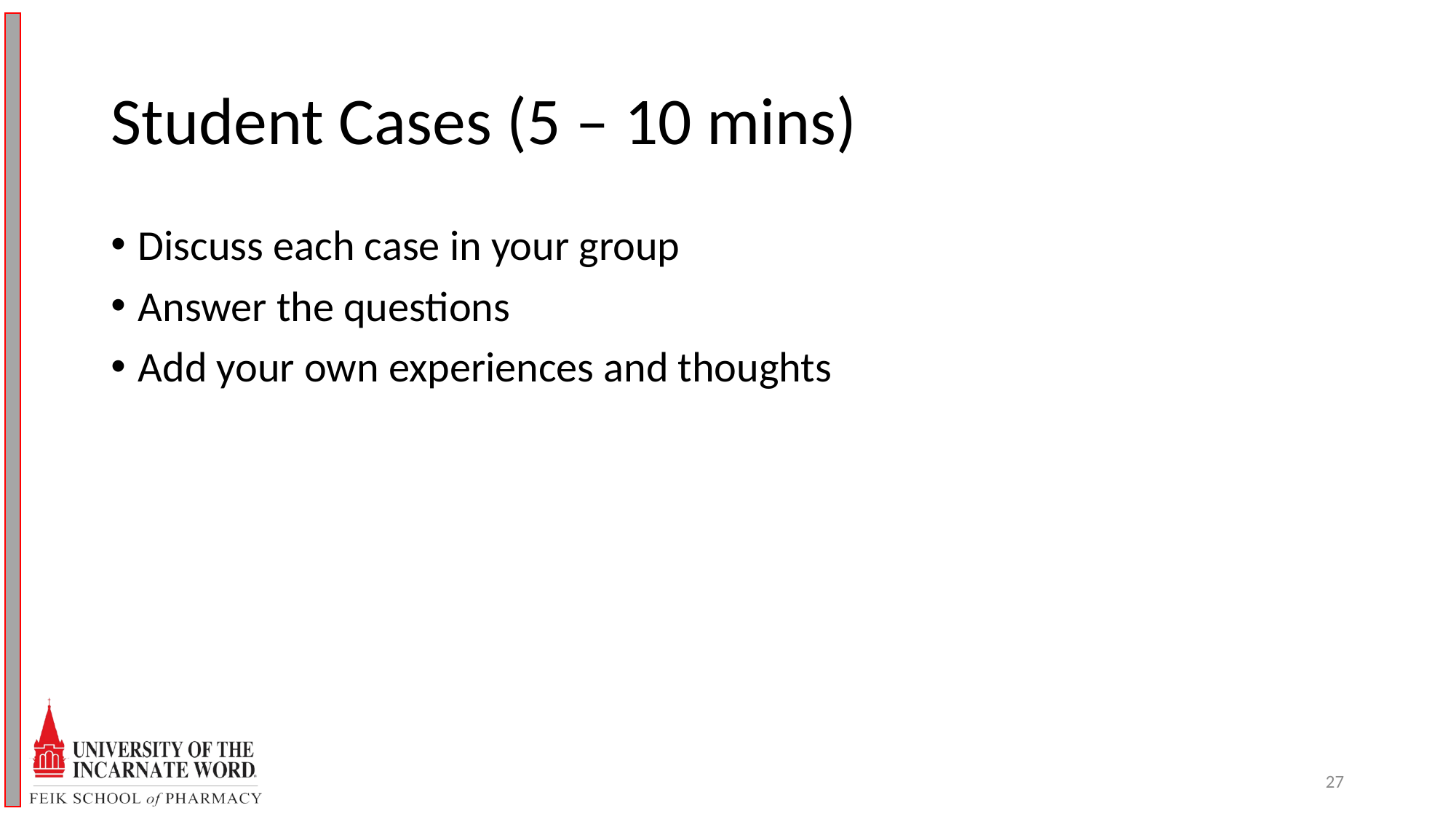

# Student Cases (5 – 10 mins)
Discuss each case in your group
Answer the questions
Add your own experiences and thoughts
27